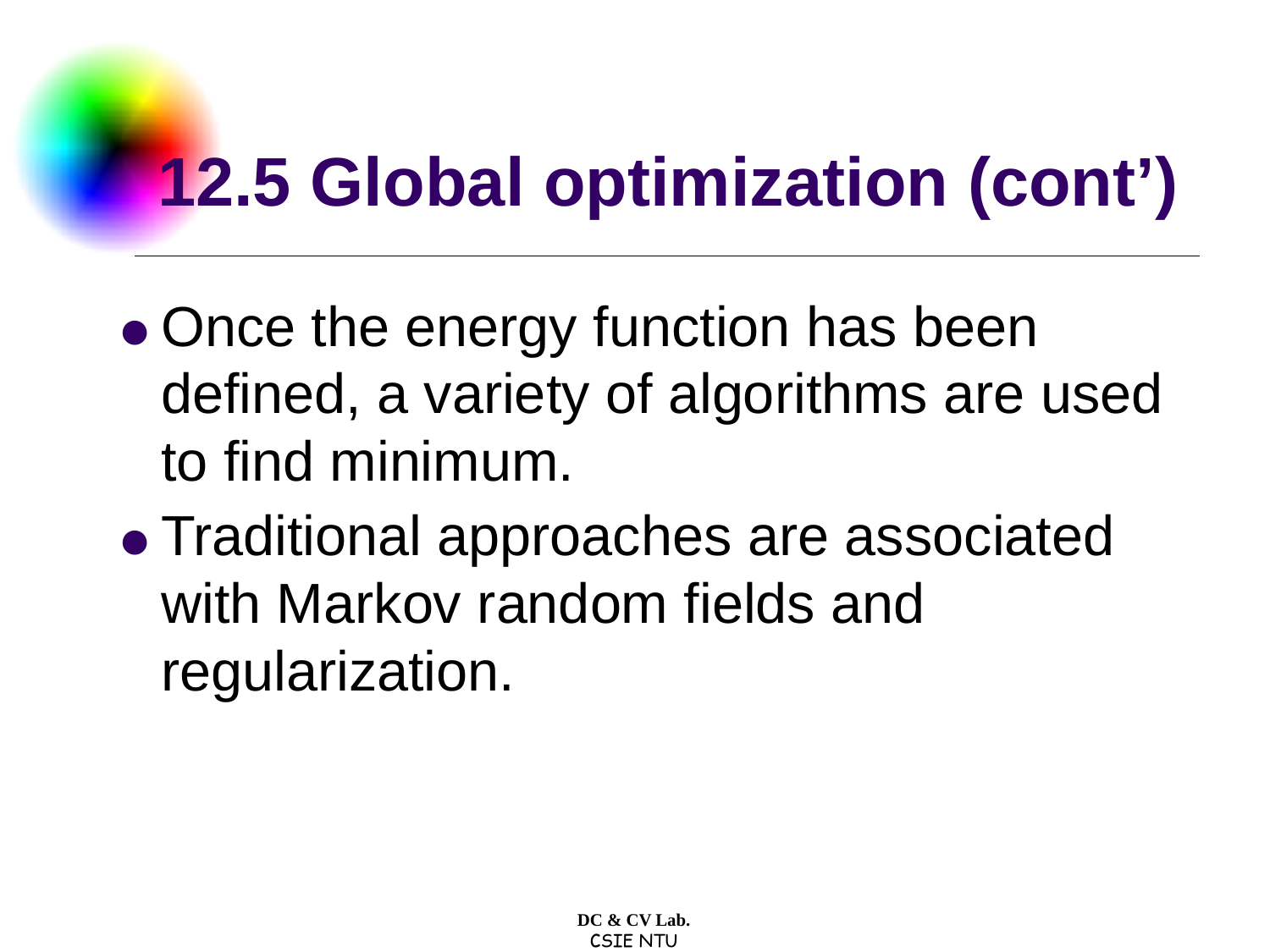

# 12.5 Global optimization (cont’)
Once the energy function has been defined, a variety of algorithms are used to find minimum.
Traditional approaches are associated with Markov random fields and regularization.

DC & CV Lab.
CSIE NTU